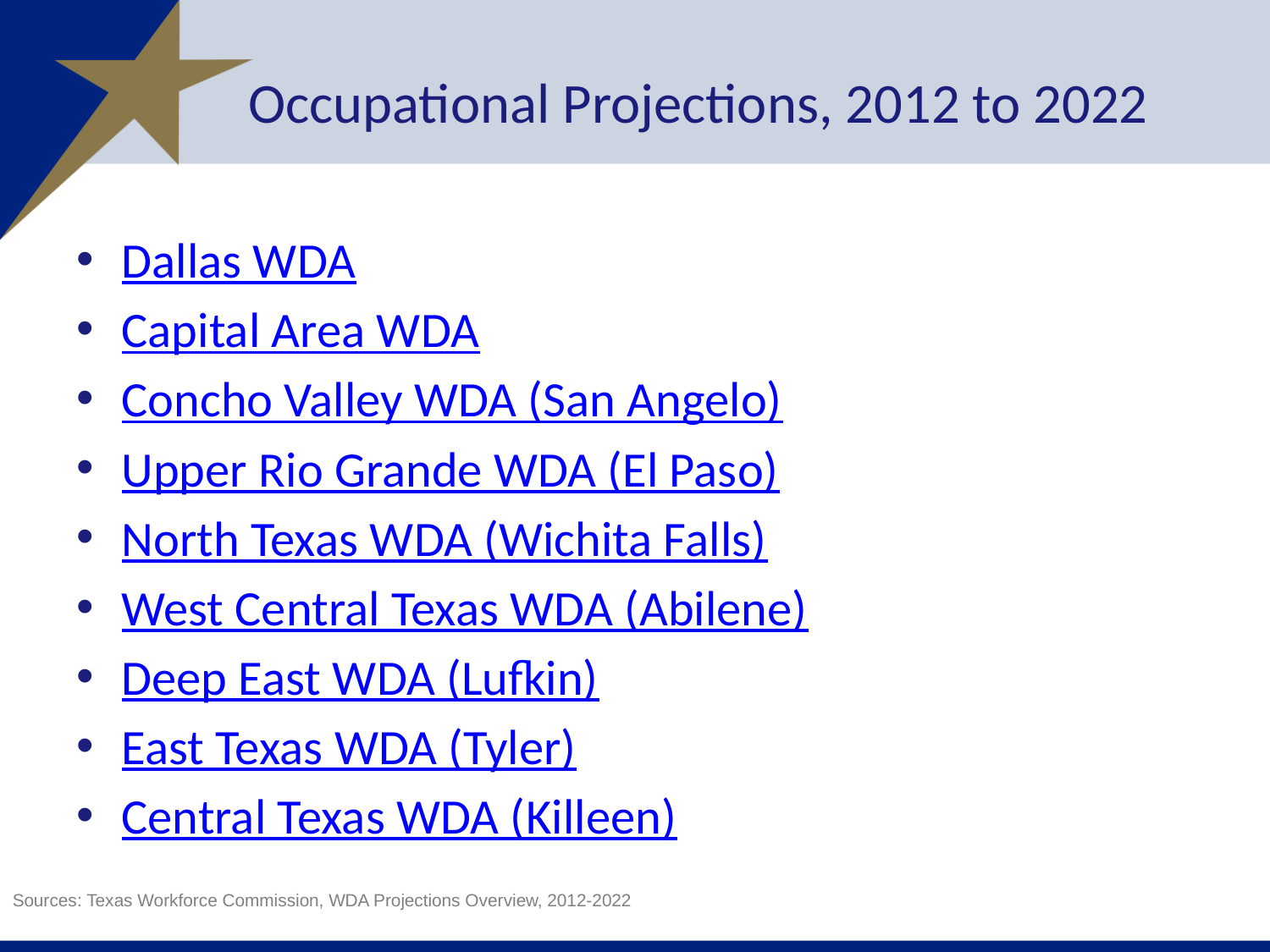

# Occupational Projections, 2012 to 2022
Dallas WDA
Capital Area WDA
Concho Valley WDA (San Angelo)
Upper Rio Grande WDA (El Paso)
North Texas WDA (Wichita Falls)
West Central Texas WDA (Abilene)
Deep East WDA (Lufkin)
East Texas WDA (Tyler)
Central Texas WDA (Killeen)

Sources: Texas Workforce Commission, WDA Projections Overview, 2012-2022